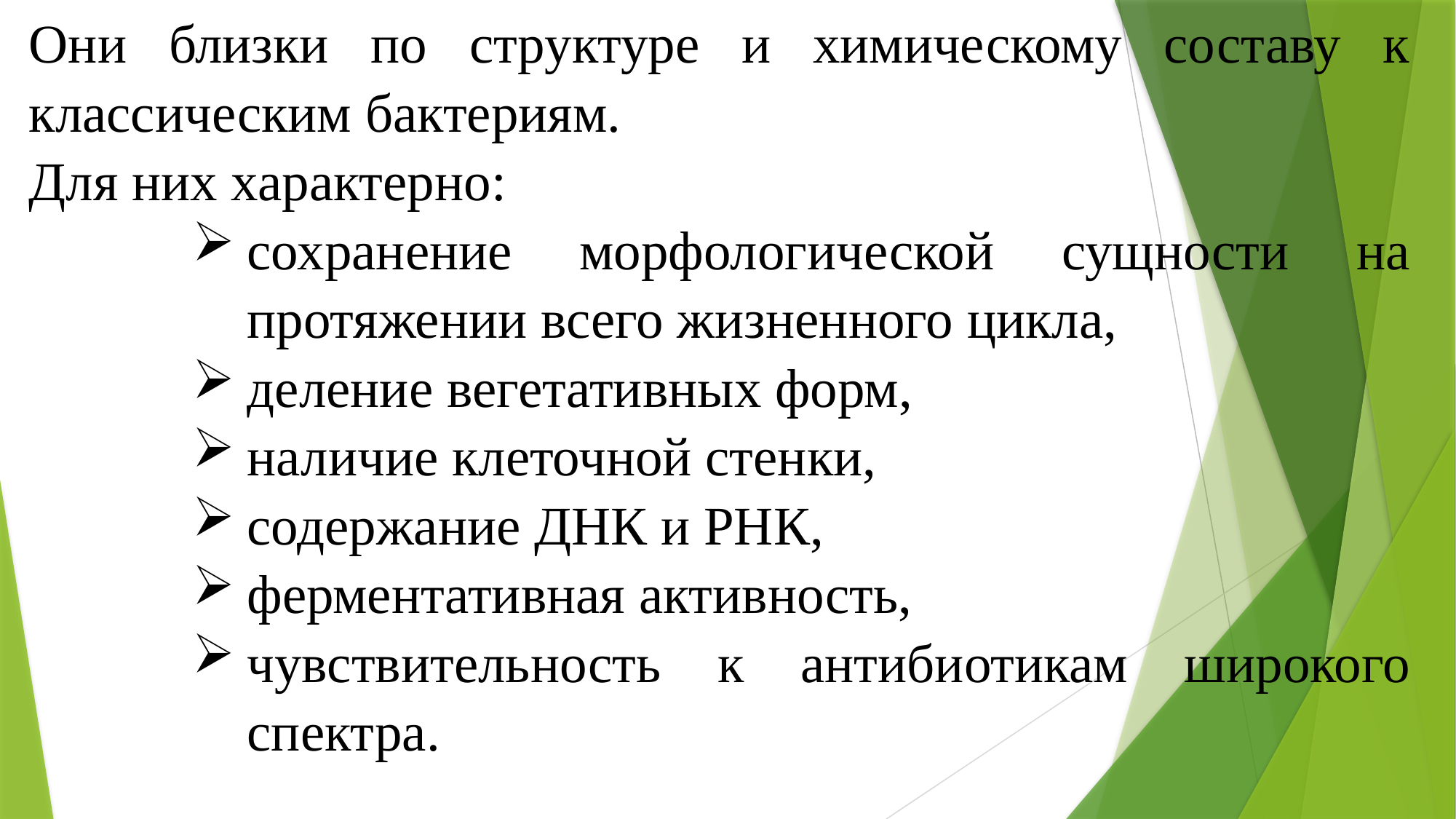

Они близки по структуре и химическому составу к классическим бактериям.
Для них характерно:
сохранение морфологической сущности на протяжении всего жизненного цикла,
деление вегетативных форм,
наличие клеточной стенки,
содержание ДНК и РНК,
ферментативная активность,
чувствительность к антибиотикам широкого спектра.